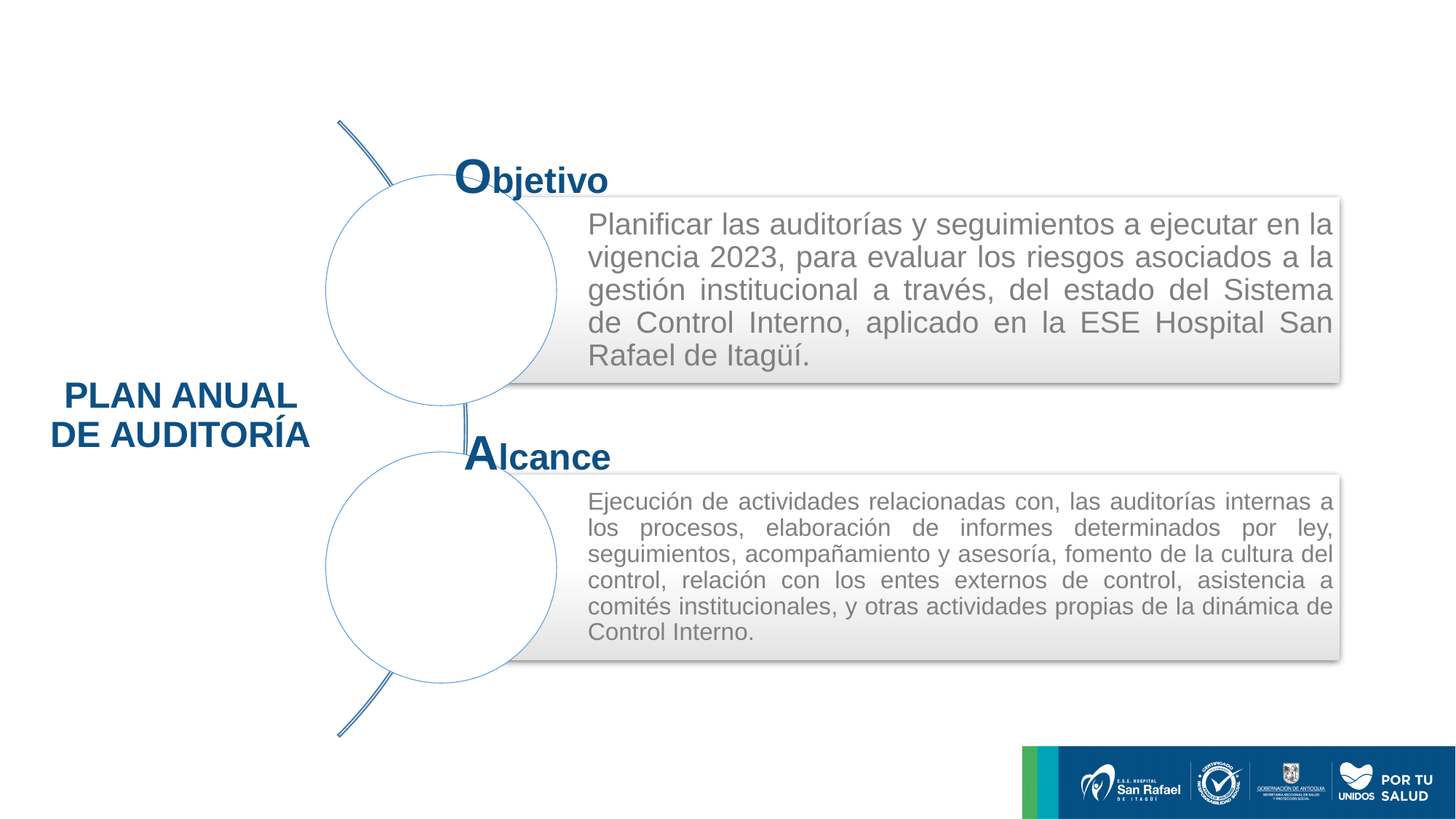

Planificar las auditorías y seguimientos a ejecutar en la vigencia 2023, para evaluar los riesgos asociados a la gestión institucional a través, del estado del Sistema de Control Interno, aplicado en la ESE Hospital San Rafael de Itagüí.
Ejecución de actividades relacionadas con, las auditorías internas a los procesos, elaboración de informes determinados por ley, seguimientos, acompañamiento y asesoría, fomento de la cultura del control, relación con los entes externos de control, asistencia a comités institucionales, y otras actividades propias de la dinámica de Control Interno.
Objetivo
PLAN ANUAL DE AUDITORÍA
Alcance